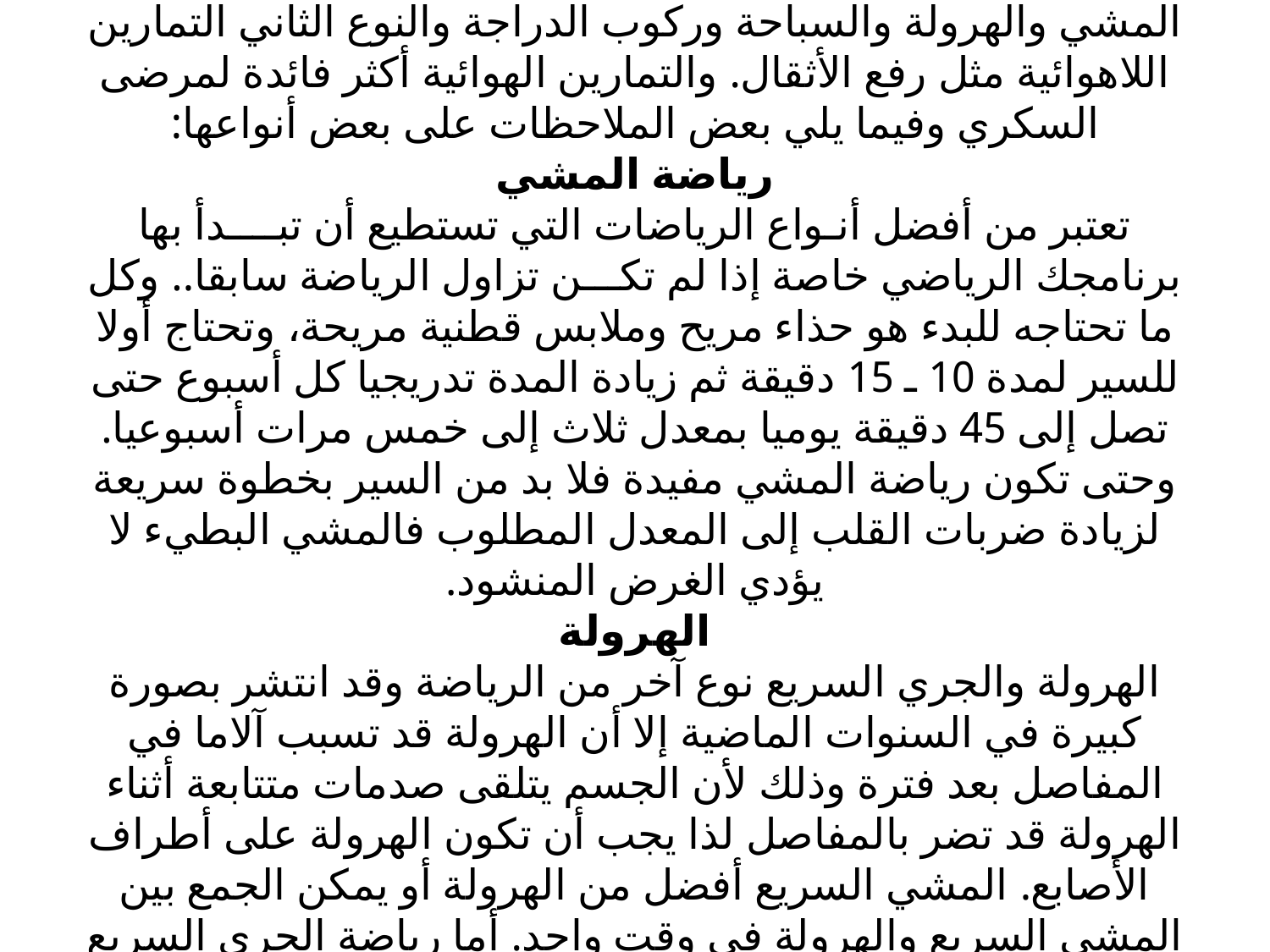

# نقسم التمارين الرياضية إلى نوعين، الأول التمارين الهوائية مثل المشي والهرولة والسباحة وركوب الدراجة والنوع الثاني التمارين اللاهوائية مثل رفع الأثقال. والتمارين الهوائية أكثر فائدة لمرضى السكري وفيما يلي بعض الملاحظات على بعض أنواعها: رياضة المشي تعتبر من أفضل أنـواع الرياضات التي تستطيع أن تبــــدأ بها برنامجك الرياضي خاصة إذا لم تكـــن تزاول الرياضة سابقا.. وكل ما تحتاجه للبدء هو حذاء مريح وملابس قطنية مريحة، وتحتاج أولا للسير لمدة 10 ـ 15 دقيقة ثم زيادة المدة تدريجيا كل أسبوع حتى تصل إلى 45 دقيقة يوميا بمعدل ثلاث إلى خمس مرات أسبوعيا. وحتى تكون رياضة المشي مفيدة فلا بد من السير بخطوة سريعة لزيادة ضربات القلب إلى المعدل المطلوب فالمشي البطيء لا يؤدي الغرض المنشود. الهرولة الهرولة والجري السريع نوع آخر من الرياضة وقد انتشر بصورة كبيرة في السنوات الماضية إلا أن الهرولة قد تسبب آلاما في المفاصل بعد فترة وذلك لأن الجسم يتلقى صدمات متتابعة أثناء الهرولة قد تضر بالمفاصل لذا يجب أن تكون الهرولة على أطراف الأصابع. المشي السريع أفضل من الهرولة أو يمكن الجمع بين المشي السريع والهرولة في وقت واحد. أما رياضة الجري السريع لمسافة طويلة فلا تفضل لمرضى السكري.